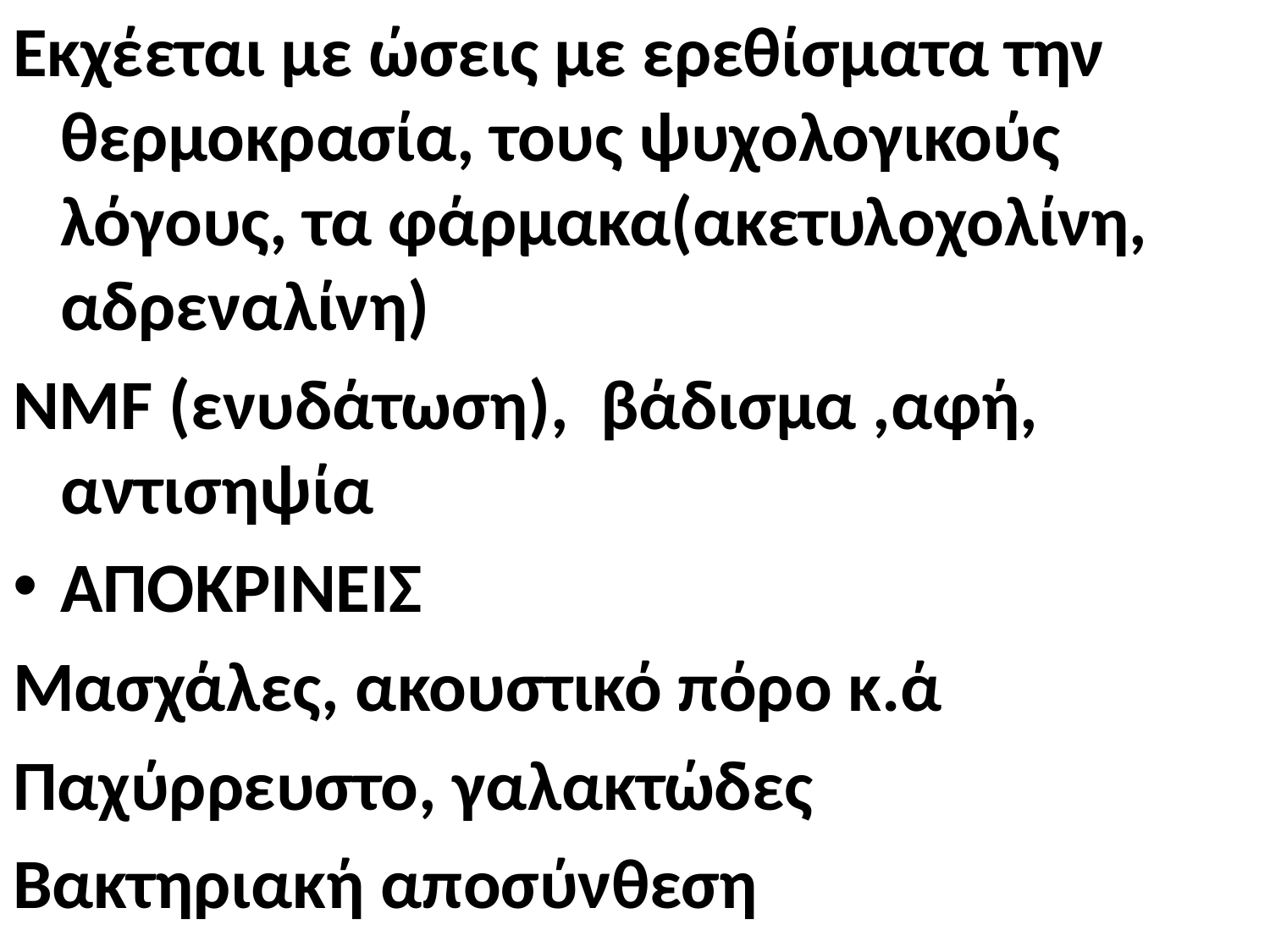

Εκχέεται με ώσεις με ερεθίσματα την θερμοκρασία, τους ψυχολογικούς λόγους, τα φάρμακα(ακετυλοχολίνη, αδρεναλίνη)
NMF (ενυδάτωση),  βάδισμα ,αφή, αντισηψία
ΑΠΟΚΡΙΝΕΙΣ
Μασχάλες, ακουστικό πόρο κ.ά
Παχύρρευστο, γαλακτώδες
Βακτηριακή αποσύνθεση